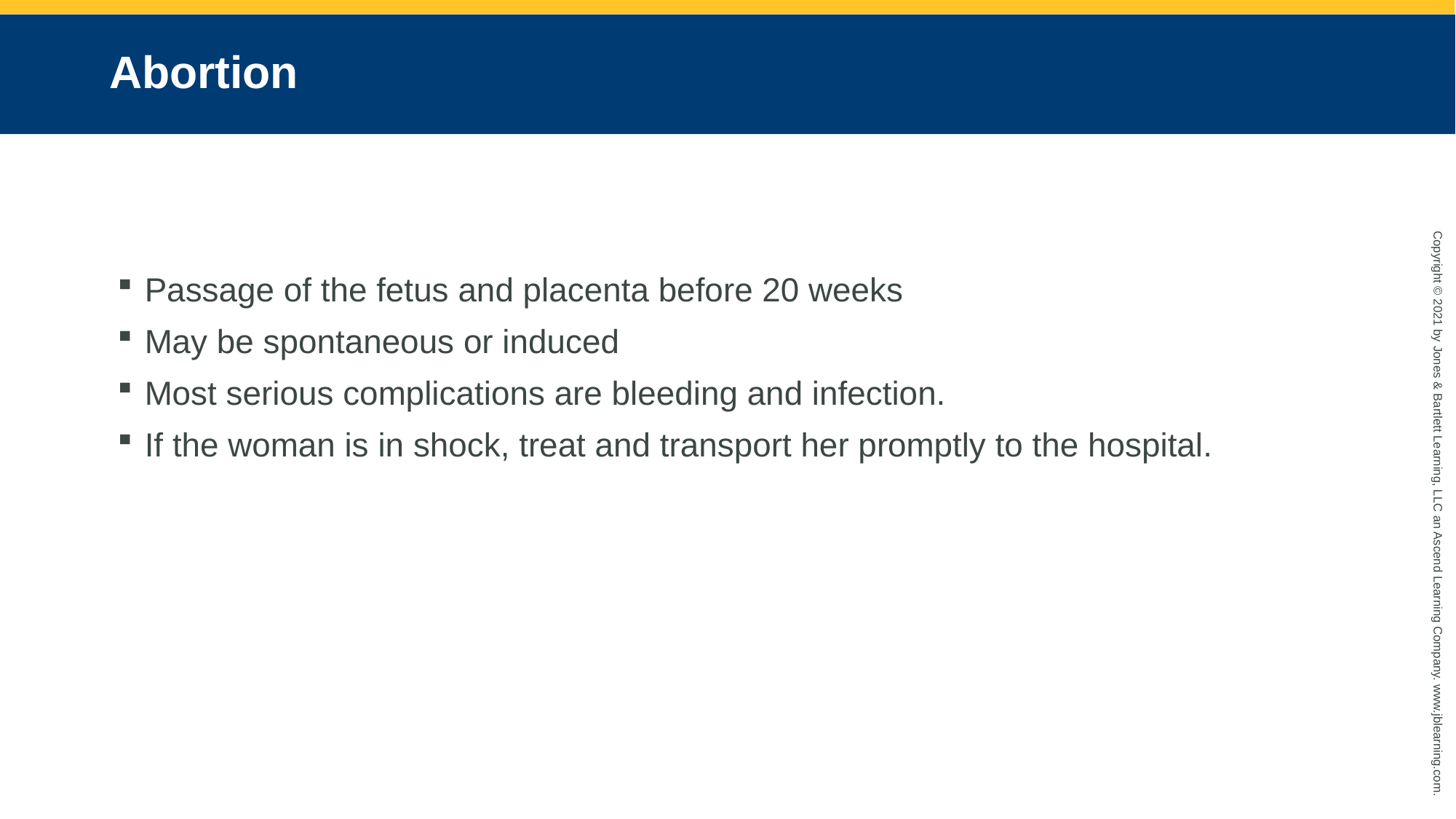

# Abortion
Passage of the fetus and placenta before 20 weeks
May be spontaneous or induced
Most serious complications are bleeding and infection.
If the woman is in shock, treat and transport her promptly to the hospital.